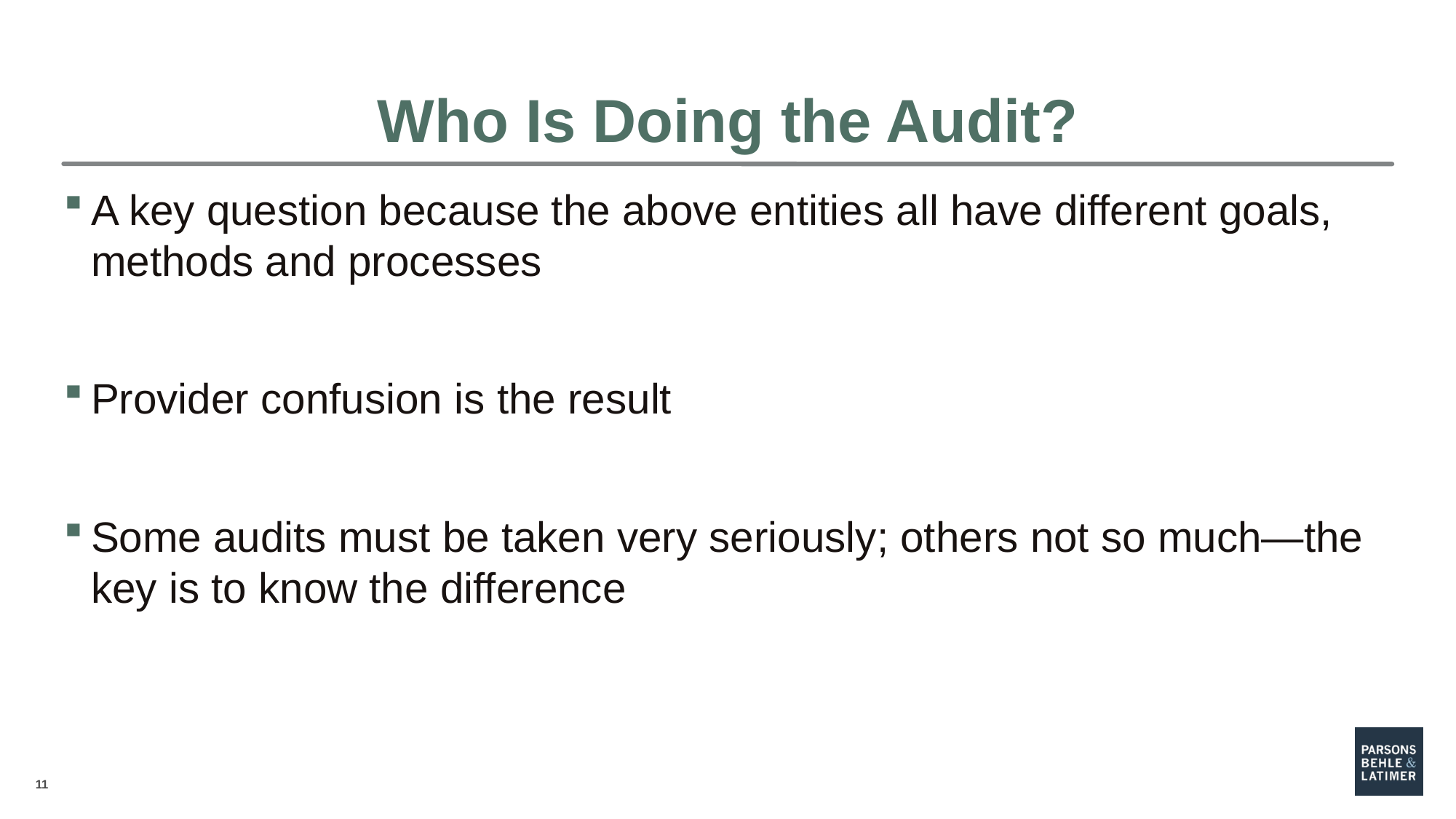

# Who Is Doing the Audit?
A key question because the above entities all have different goals, methods and processes

Provider confusion is the result

Some audits must be taken very seriously; others not so much—the key is to know the difference